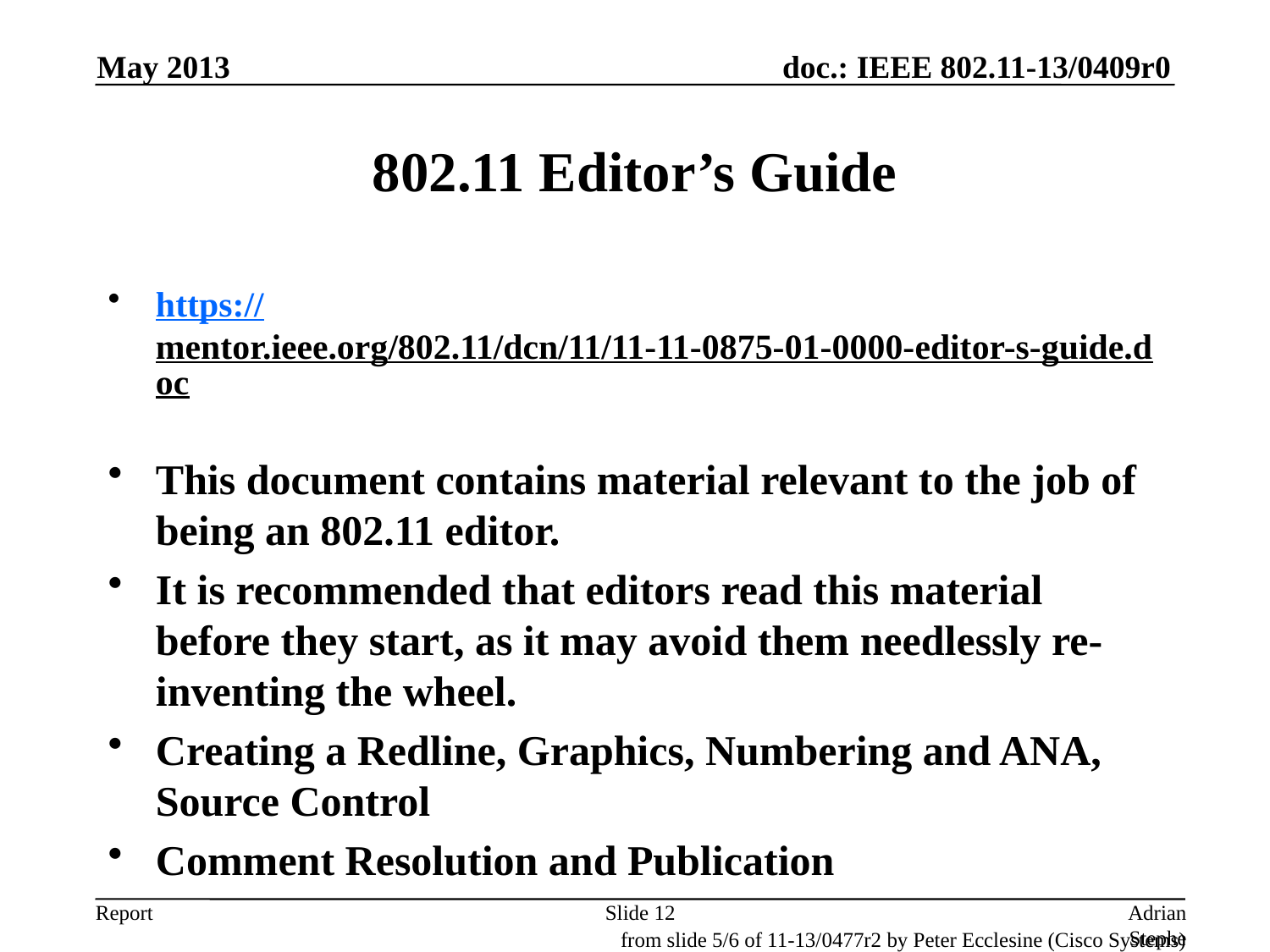

May 2013
# 802.11 Editor’s Guide
https://mentor.ieee.org/802.11/dcn/11/11-11-0875-01-0000-editor-s-guide.doc
This document contains material relevant to the job of being an 802.11 editor.
It is recommended that editors read this material before they start, as it may avoid them needlessly re-inventing the wheel.
Creating a Redline, Graphics, Numbering and ANA, Source Control
Comment Resolution and Publication
Slide 12
Adrian Stephens, Intel Corporation
from slide 5/6 of 11-13/0477r2 by Peter Ecclesine (Cisco Systems)